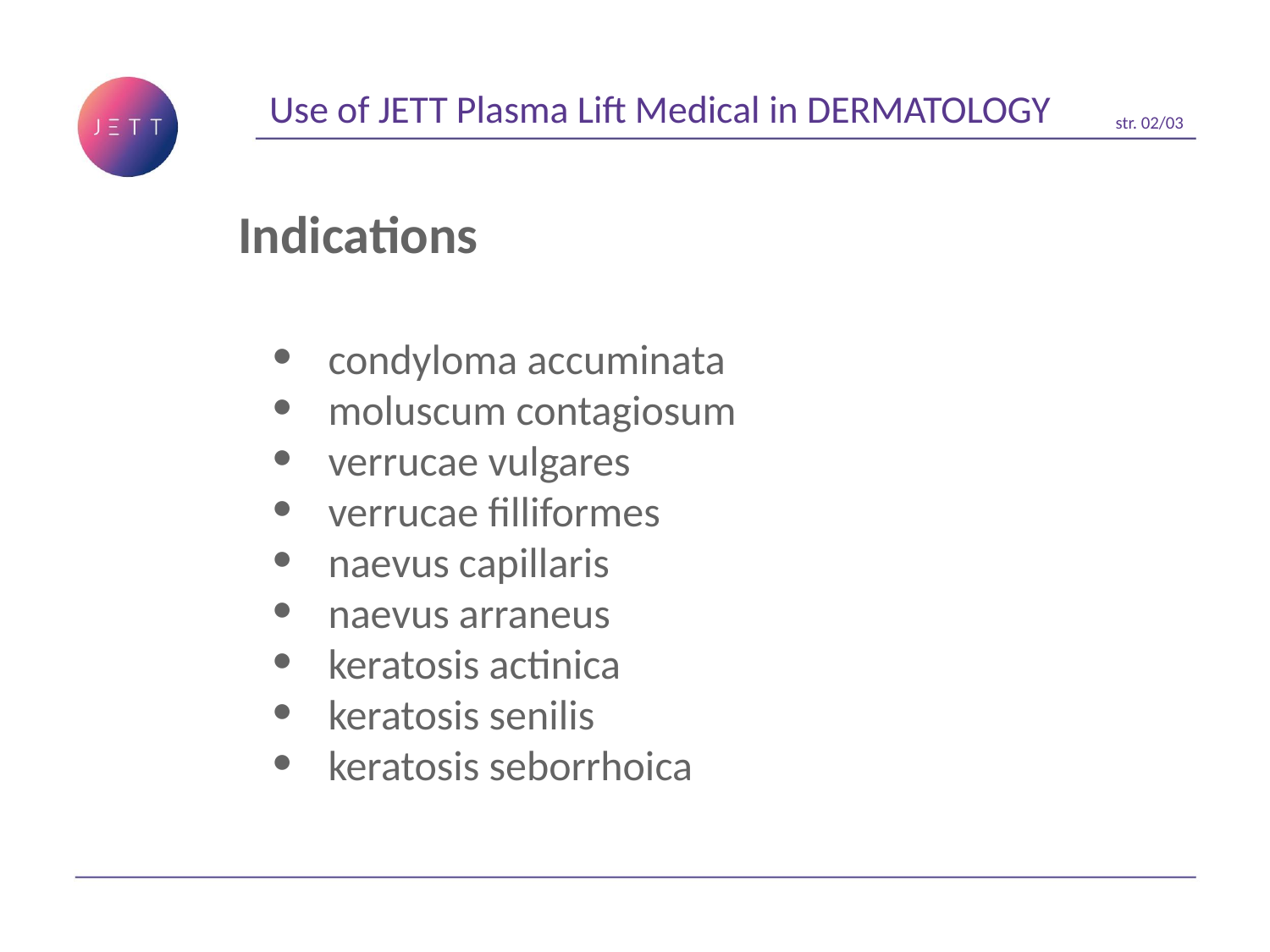

Use of JETT Plasma Lift Medical in DERMATOLOGY
str. 02/03
Indications
condyloma accuminata
moluscum contagiosum
verrucae vulgares
verrucae filliformes
naevus capillaris
naevus arraneus
keratosis actinica
keratosis senilis
keratosis seborrhoica